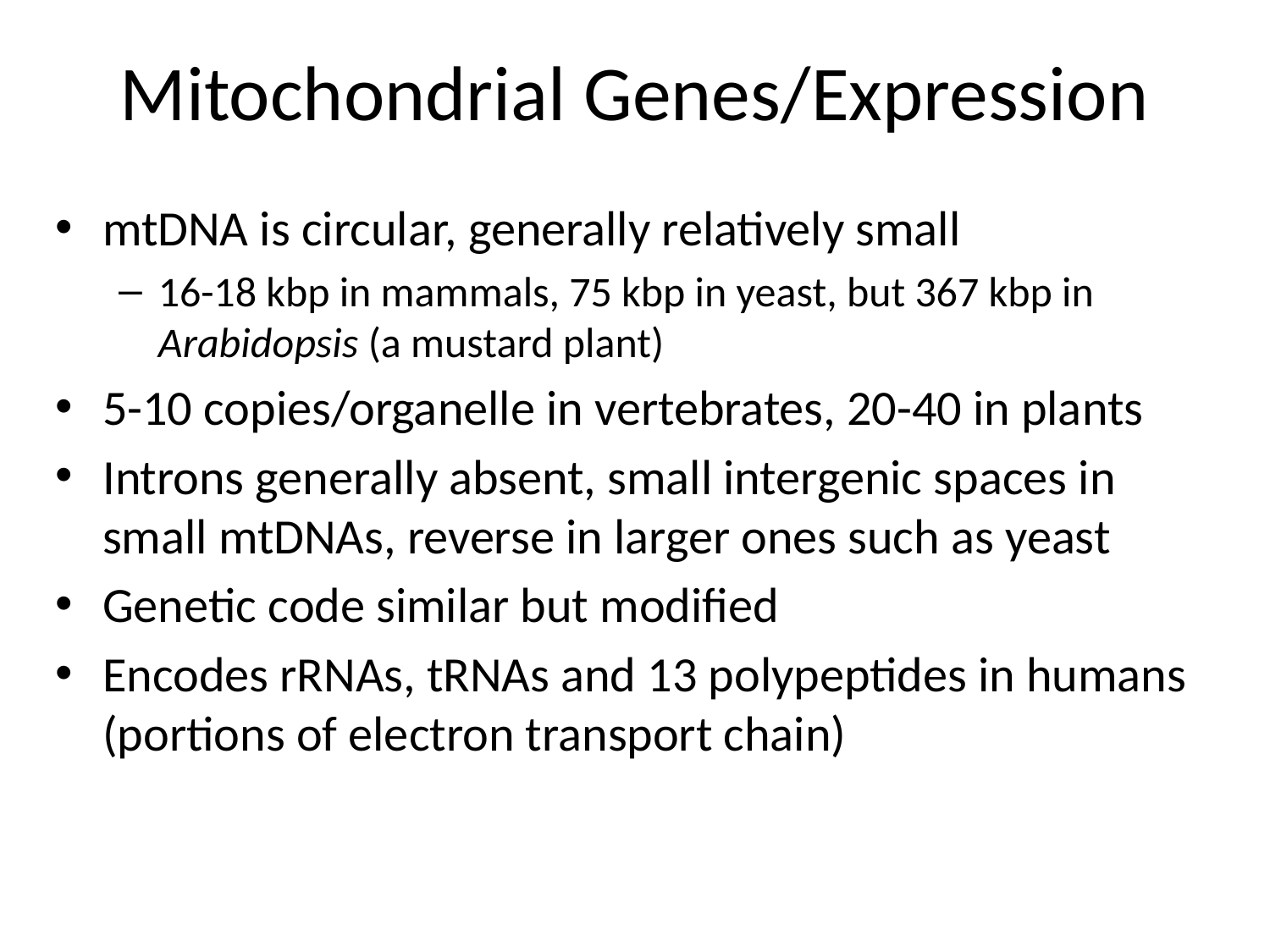

# Mitochondrial Genes/Expression
mtDNA is circular, generally relatively small
16-18 kbp in mammals, 75 kbp in yeast, but 367 kbp in Arabidopsis (a mustard plant)
5-10 copies/organelle in vertebrates, 20-40 in plants
Introns generally absent, small intergenic spaces in small mtDNAs, reverse in larger ones such as yeast
Genetic code similar but modified
Encodes rRNAs, tRNAs and 13 polypeptides in humans (portions of electron transport chain)